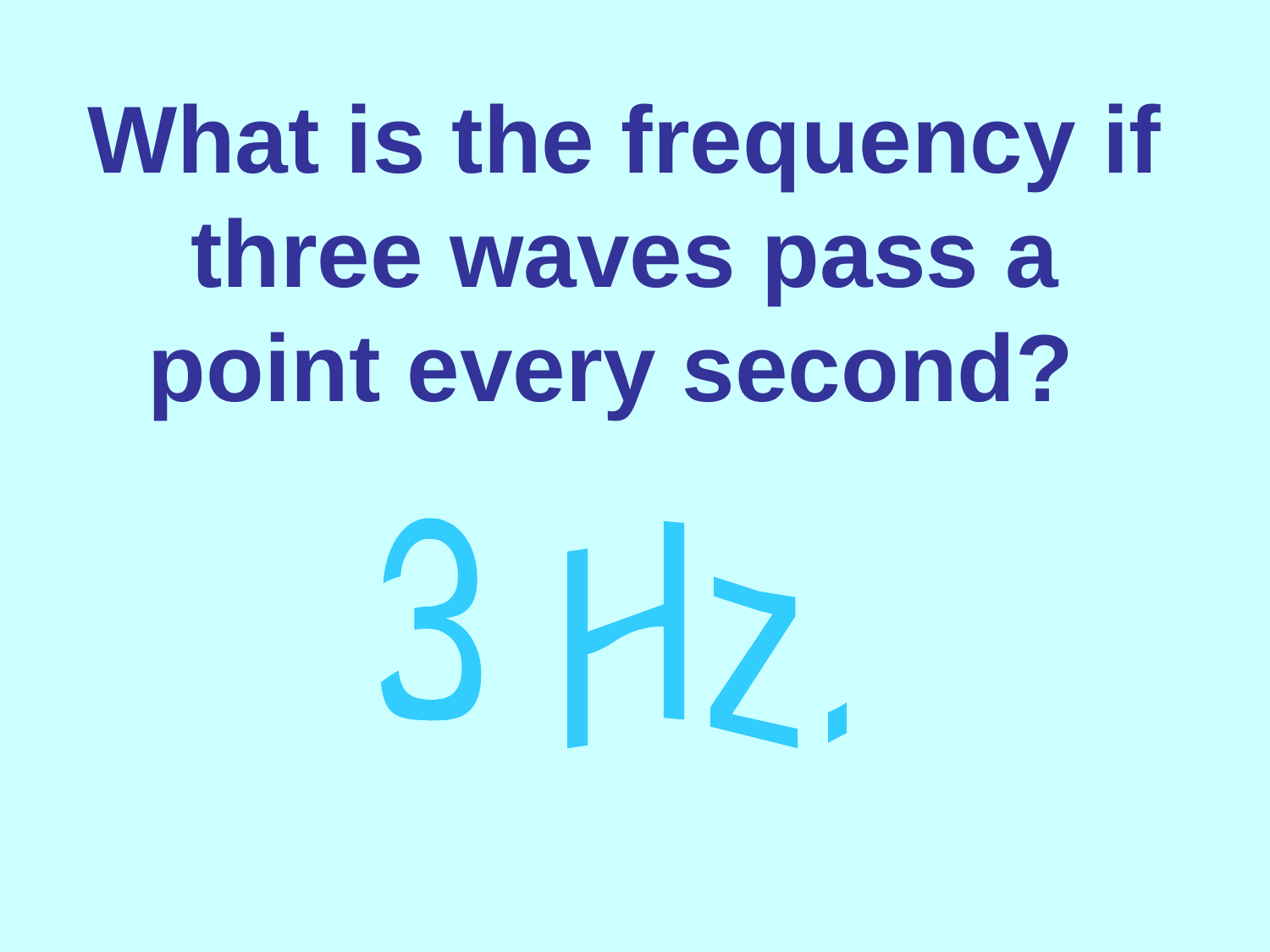

# What is the frequency if three waves pass a point every second?
3 Hz.